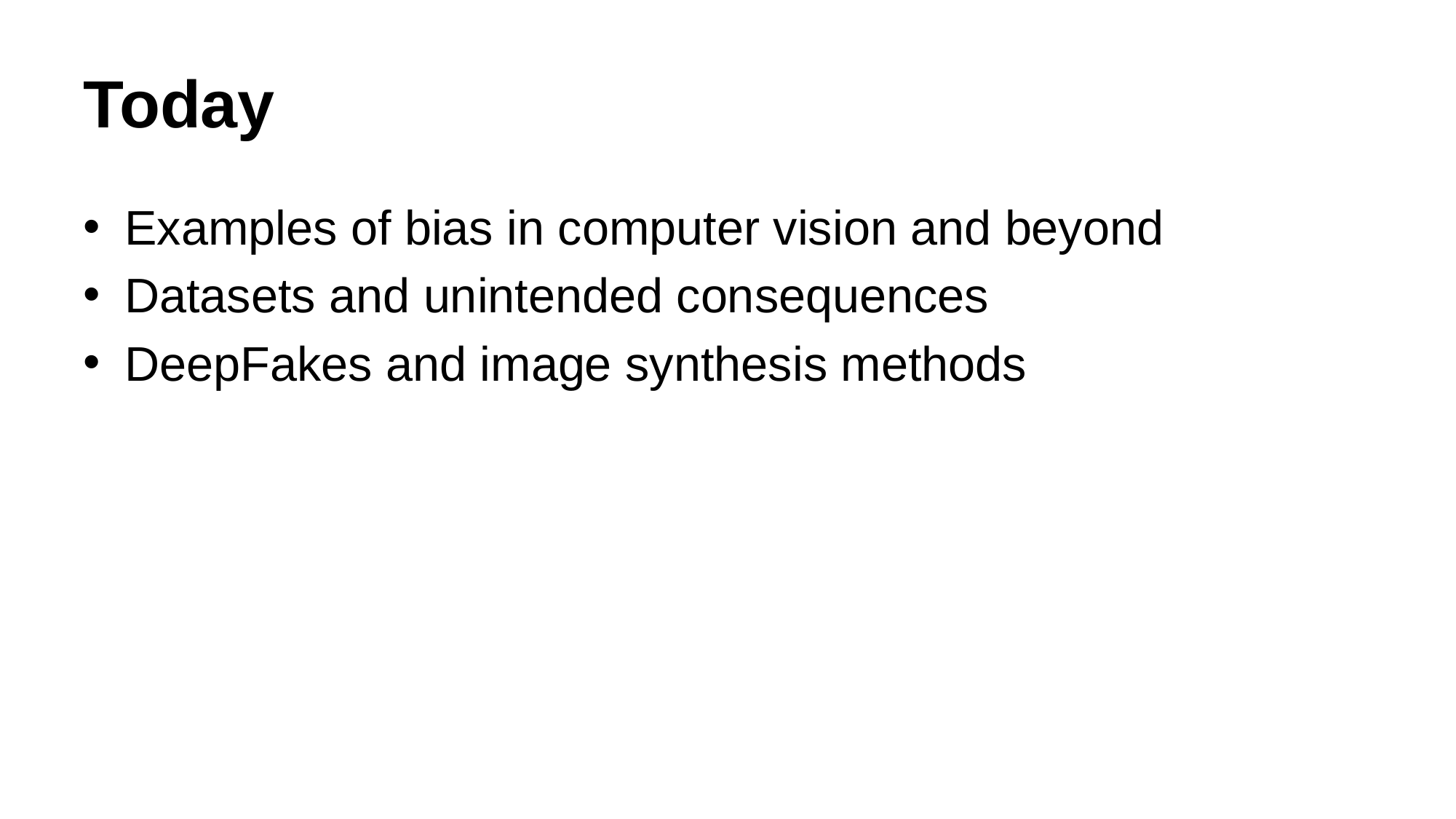

# Today
Examples of bias in computer vision and beyond
Datasets and unintended consequences
DeepFakes and image synthesis methods